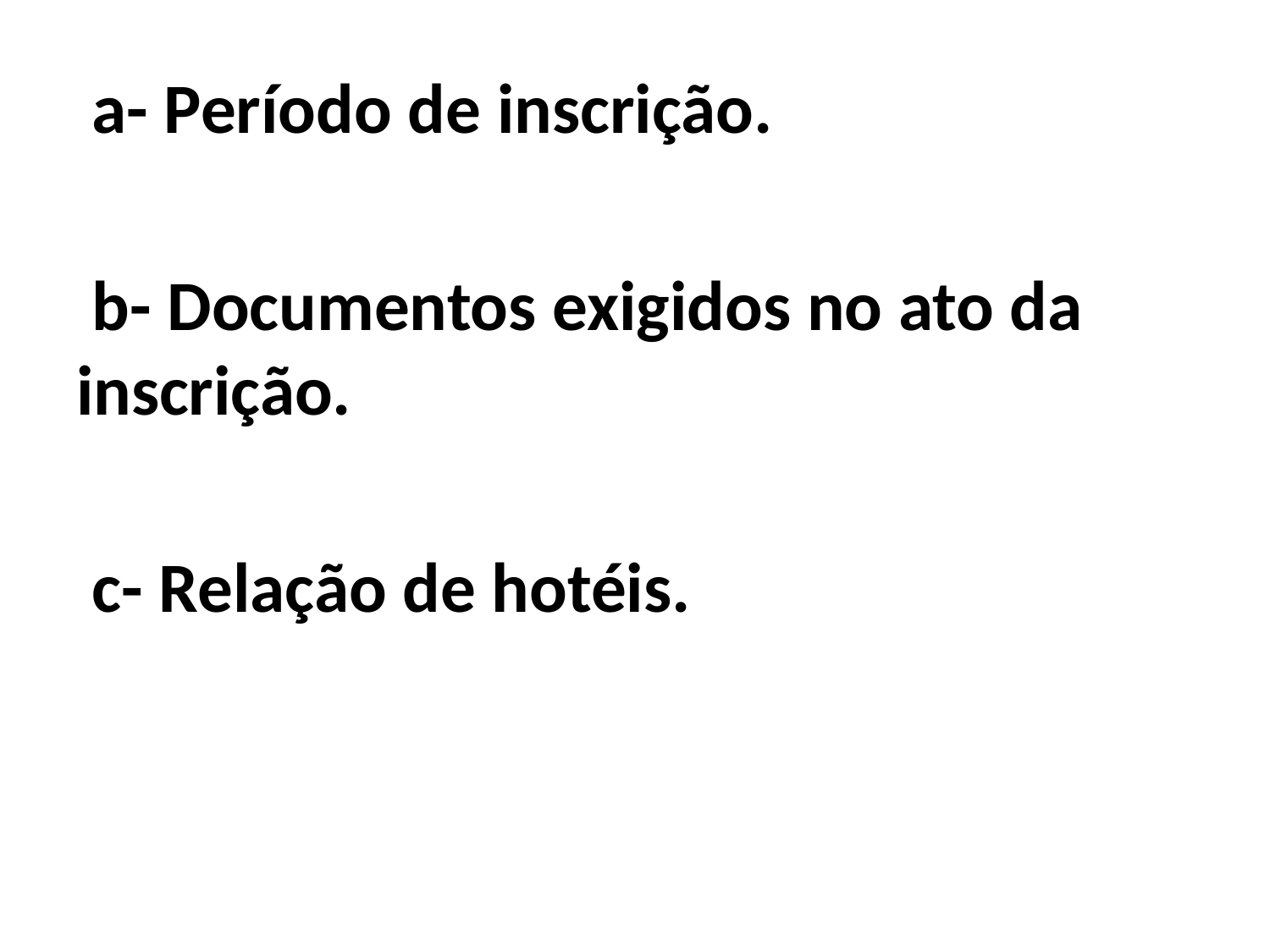

a- Período de inscrição.

 b- Documentos exigidos no ato da inscrição.

 c- Relação de hotéis.